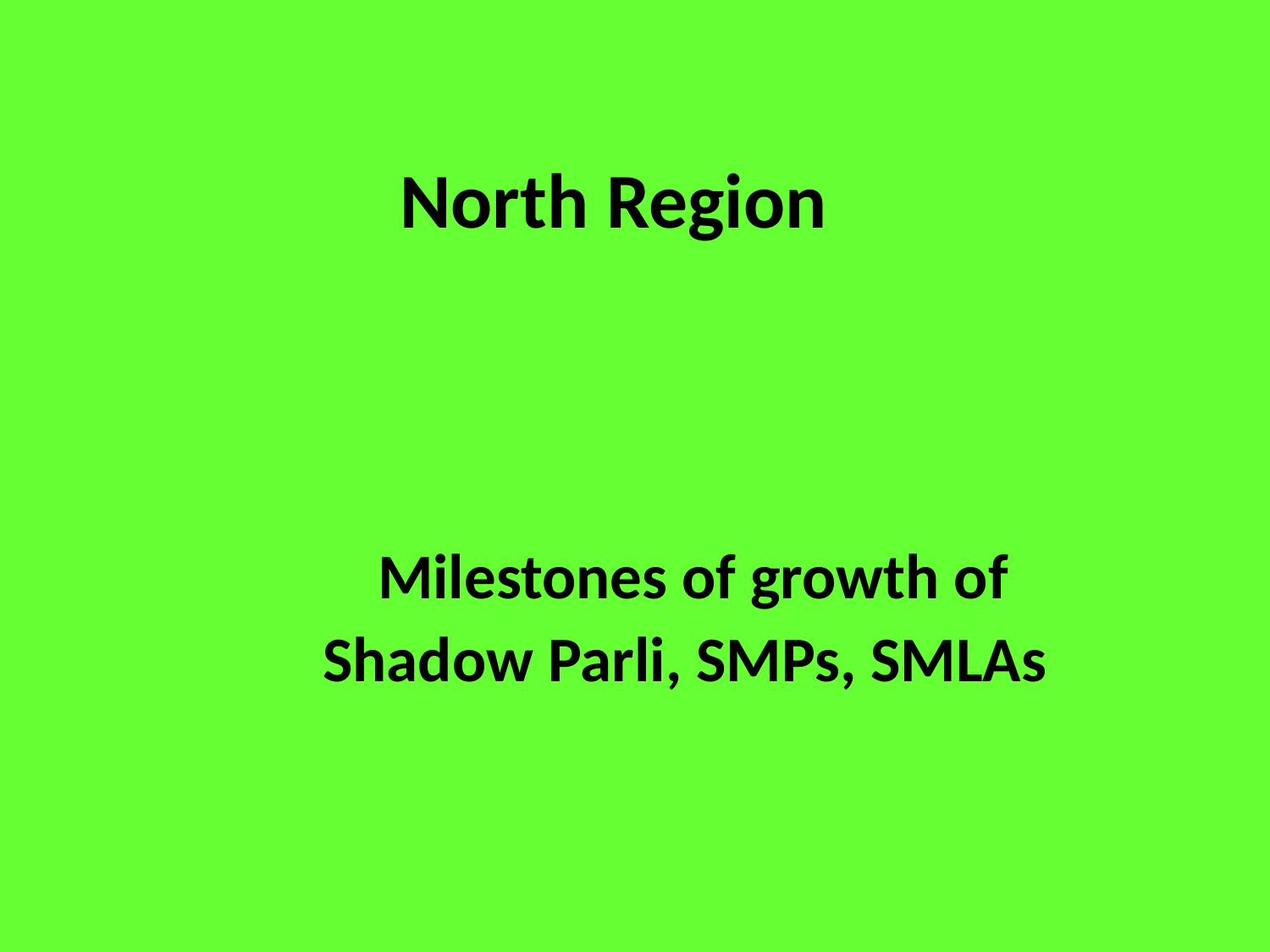

# North Region
Milestones of growth of Shadow Parli, SMPs, SMLAs